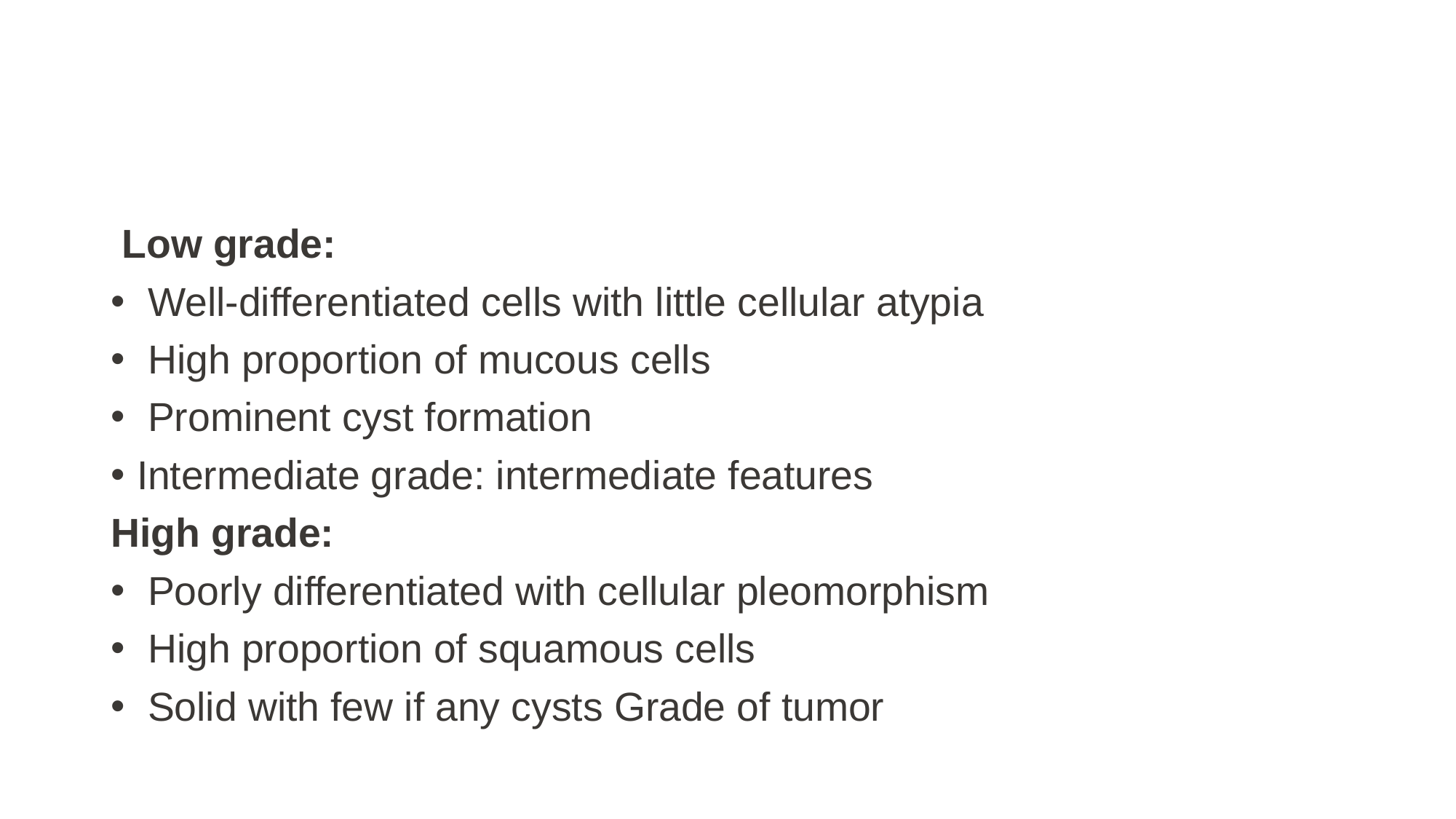

#
 Low grade:
 Well-differentiated cells with little cellular atypia
 High proportion of mucous cells
 Prominent cyst formation
Intermediate grade: intermediate features
High grade:
 Poorly differentiated with cellular pleomorphism
 High proportion of squamous cells
 Solid with few if any cysts Grade of tumor